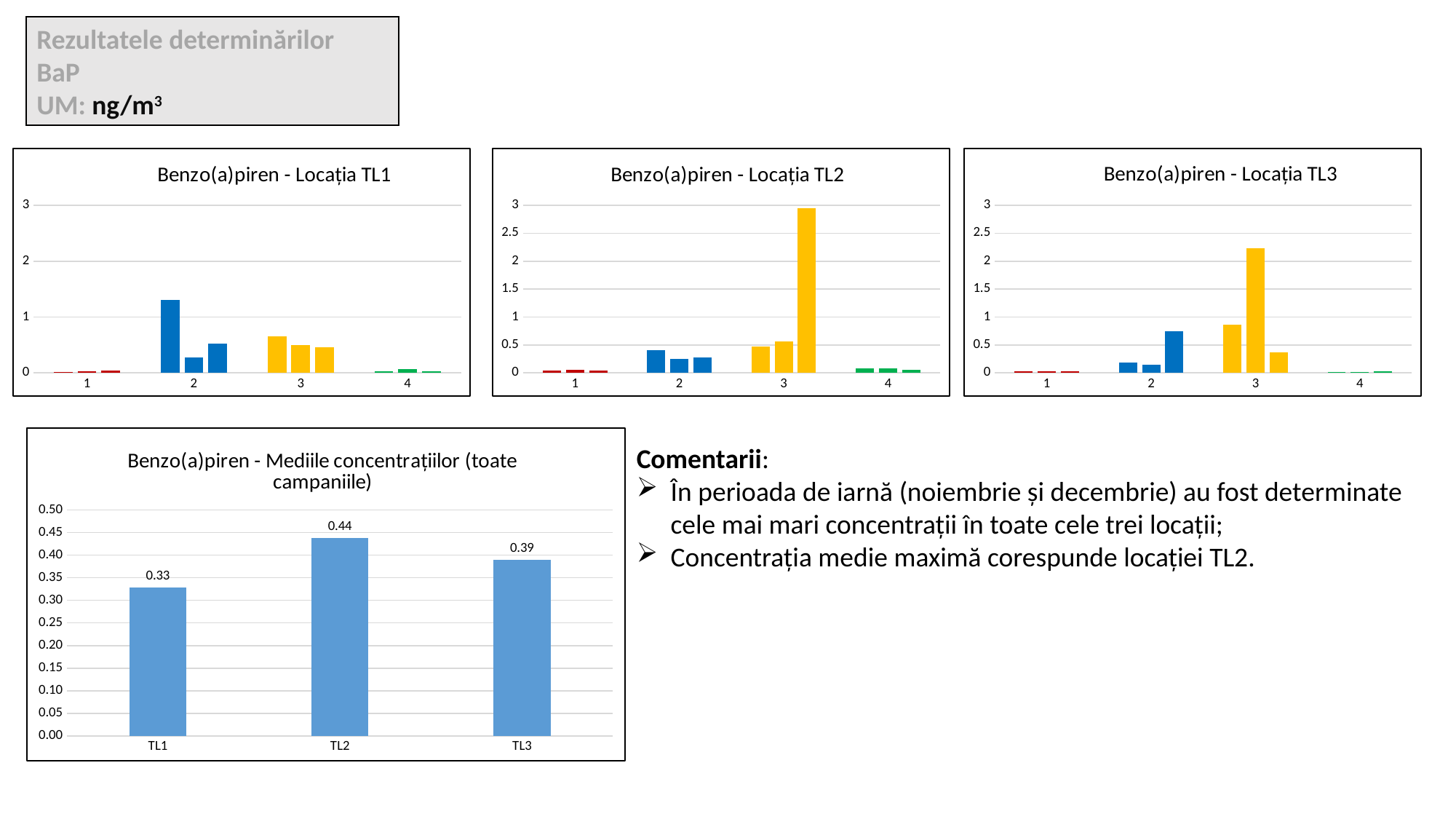

Rezultatele determinărilor
BaP
UM: ng/m3

### Chart: Benzo(a)piren - Locația TL1

| Category |  |  |  |
|---|---|---|---|

### Chart: Benzo(a)piren - Locația TL2

| Category |  |  |  |
|---|---|---|---|

### Chart: Benzo(a)piren - Locația TL3

| Category |  |  |  |
|---|---|---|---|

### Chart: Benzo(a)piren - Mediile concentrațiilor (toate campaniile)

| Category | media BaP |
|---|---|
| TL1 | 0.32916666666666666 |
| TL2 | 0.4383333333333333 |
| TL3 | 0.38999999999999996 |
Comentarii:
În perioada de iarnă (noiembrie și decembrie) au fost determinate cele mai mari concentrații în toate cele trei locații;
Concentrația medie maximă corespunde locației TL2.